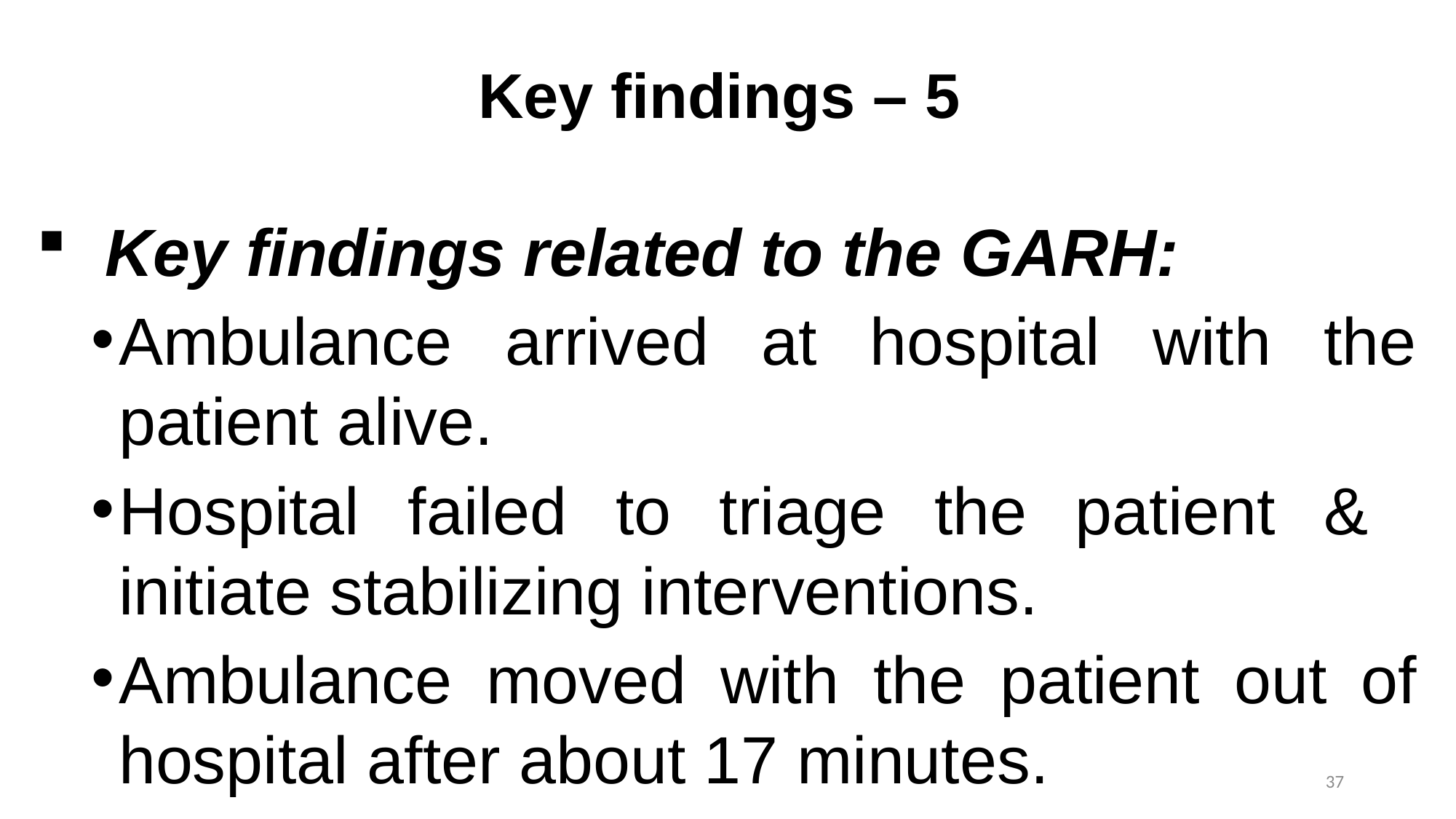

# Key findings – 5
Key findings related to the GARH:
Ambulance arrived at hospital with the patient alive.
Hospital failed to triage the patient &  initiate stabilizing interventions.
Ambulance moved with the patient out of hospital after about 17 minutes.

37